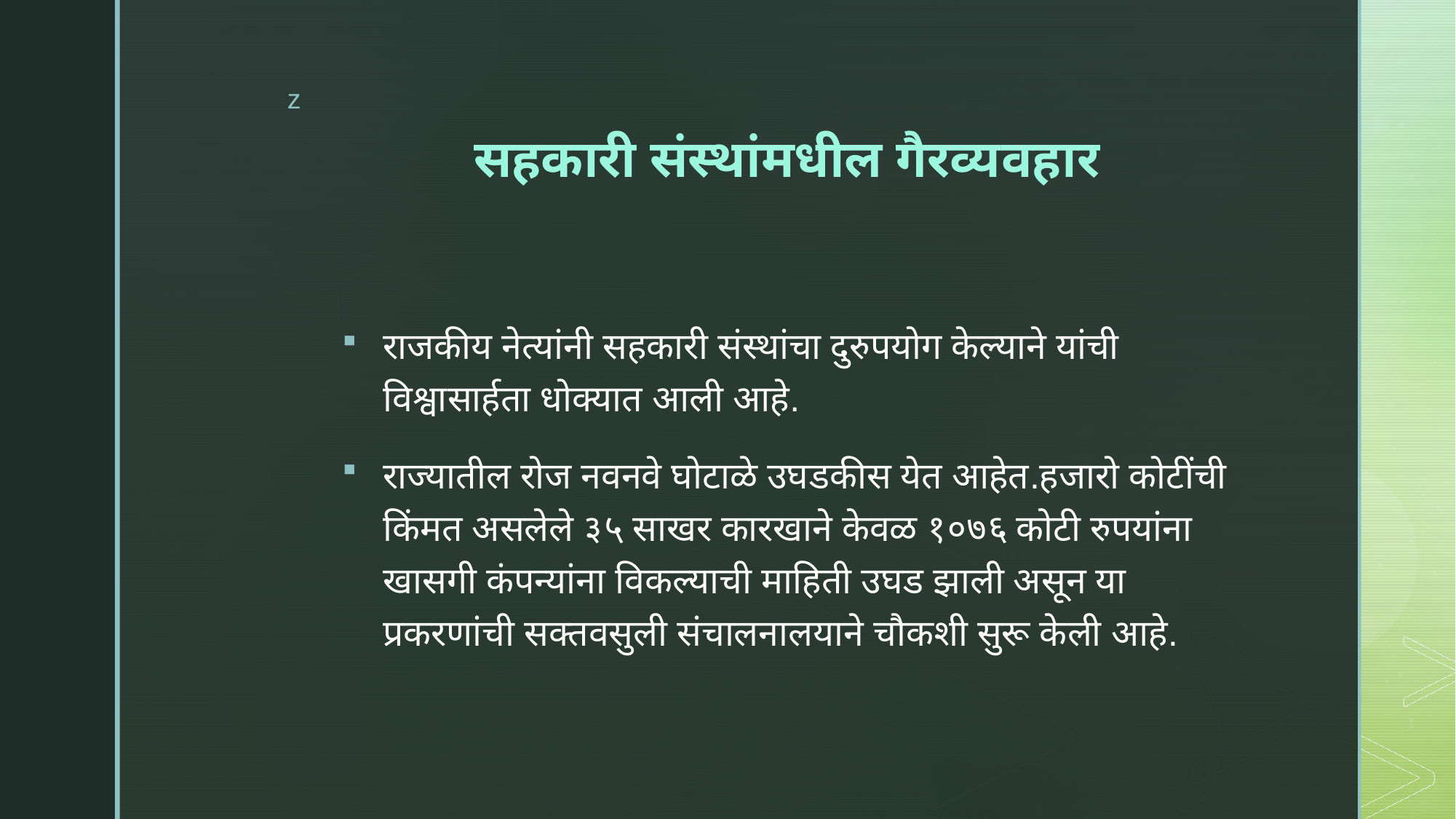

# सहकारी संस्थांमधील गैरव्यवहार
राजकीय नेत्यांनी सहकारी संस्थांचा दुरुपयोग केल्याने यांची विश्वासार्हता धोक्यात आली आहे.
राज्यातील रोज नवनवे घोटाळे उघडकीस येत आहेत.हजारो कोटींची किंमत असलेले ३५ साखर कारखाने केवळ १०७६ कोटी रुपयांना खासगी कंपन्यांना विकल्याची माहिती उघड झाली असून या प्रकरणांची सक्तवसुली संचालनालयाने चौकशी सुरू केली आहे.